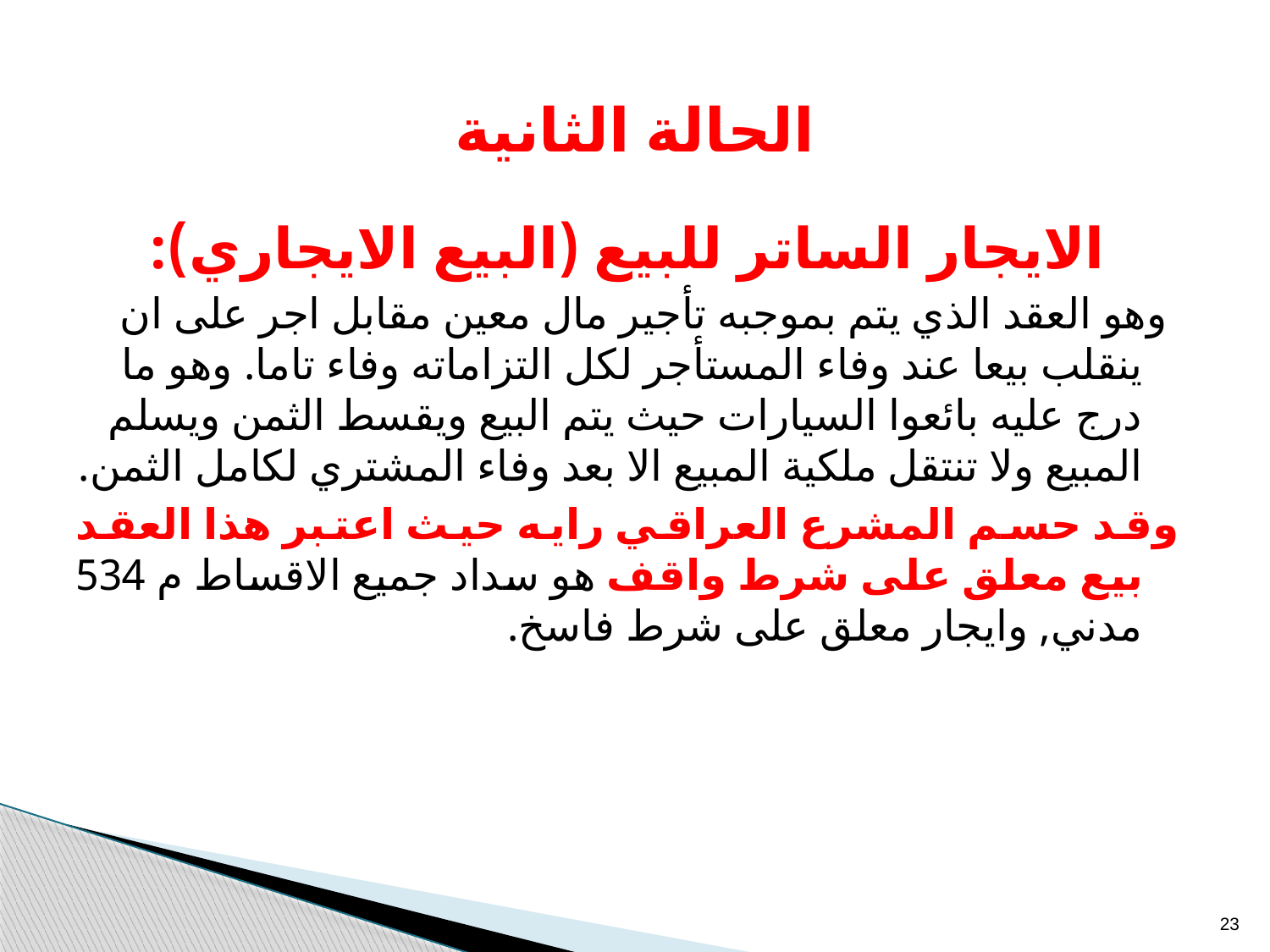

# الحالة الثانية
الايجار الساتر للبيع (البيع الايجاري):
 وهو العقد الذي يتم بموجبه تأجير مال معين مقابل اجر على ان ينقلب بيعا عند وفاء المستأجر لكل التزاماته وفاء تاما. وهو ما درج عليه بائعوا السيارات حيث يتم البيع ويقسط الثمن ويسلم المبيع ولا تنتقل ملكية المبيع الا بعد وفاء المشتري لكامل الثمن.
وقد حسم المشرع العراقي رايه حيث اعتبر هذا العقد بيع معلق على شرط واقف هو سداد جميع الاقساط م 534 مدني, وايجار معلق على شرط فاسخ.

23